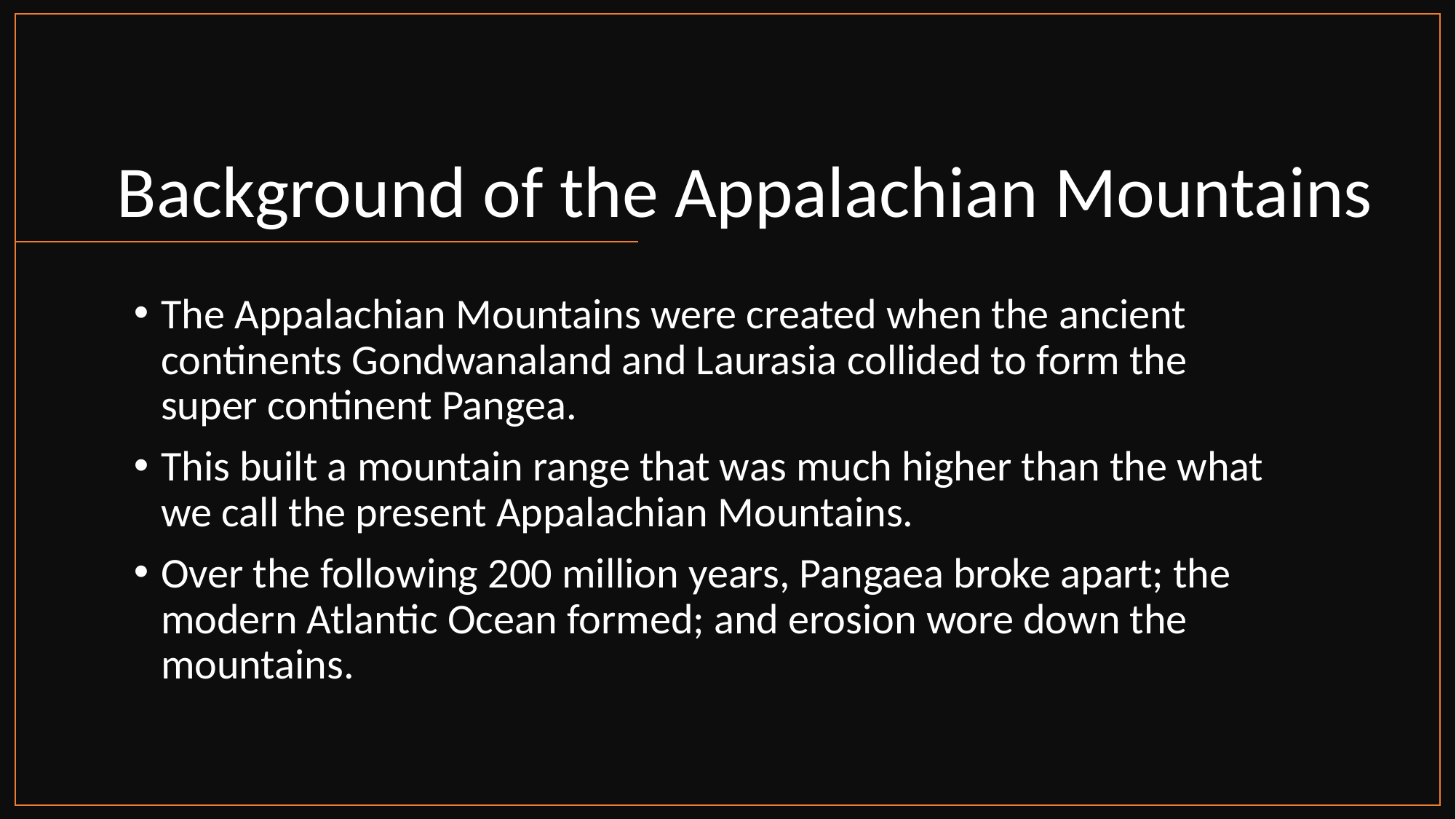

# Background of the Appalachian Mountains
The Appalachian Mountains were created when the ancient continents Gondwanaland and Laurasia collided to form the super continent Pangea.
This built a mountain range that was much higher than the what we call the present Appalachian Mountains.
Over the following 200 million years, Pangaea broke apart; the modern Atlantic Ocean formed; and erosion wore down the mountains.